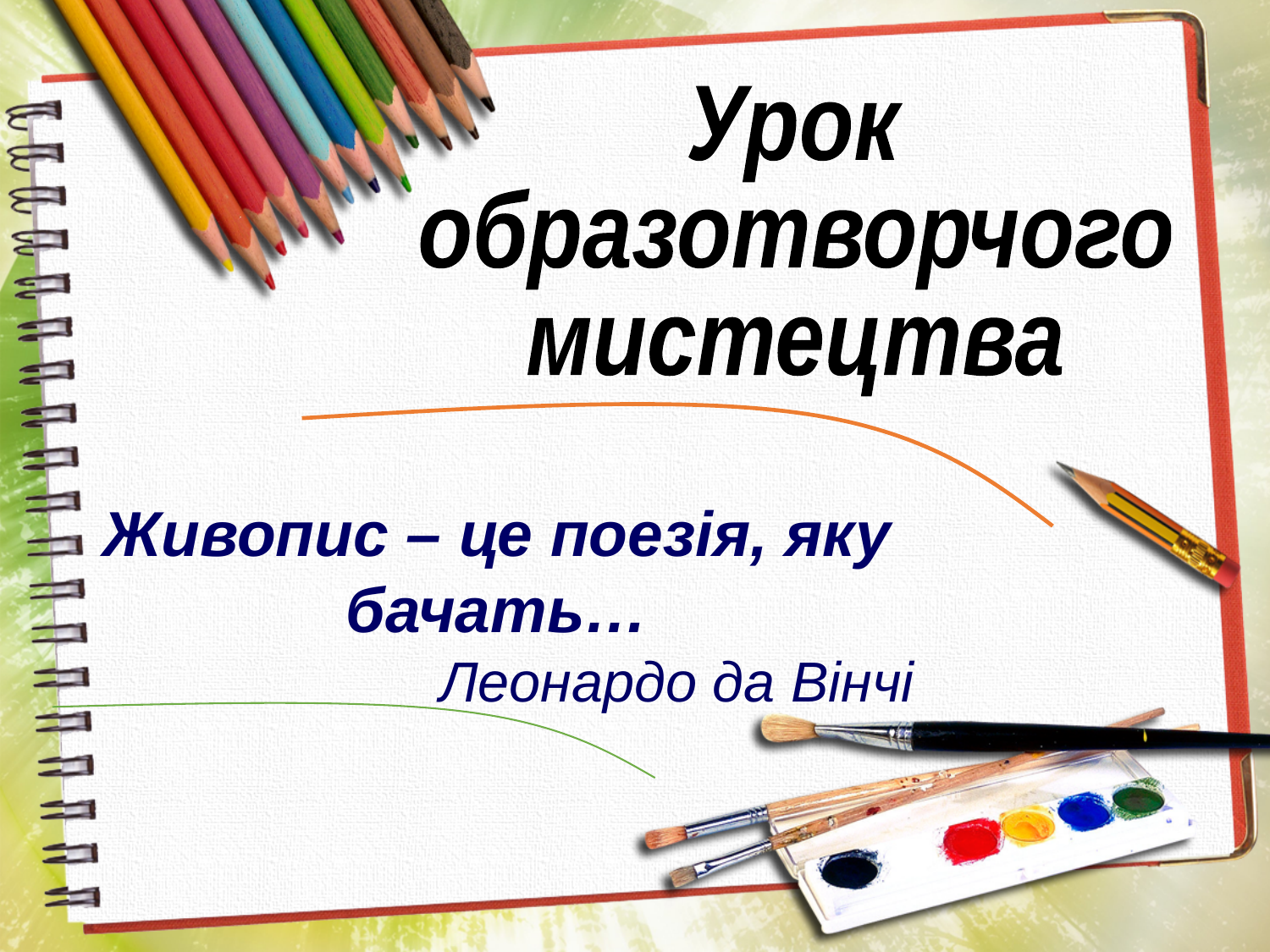

Урок
образотворчого
мистецтва

Живопис – це поезія, яку бачать…
Леонардо да Вінчі